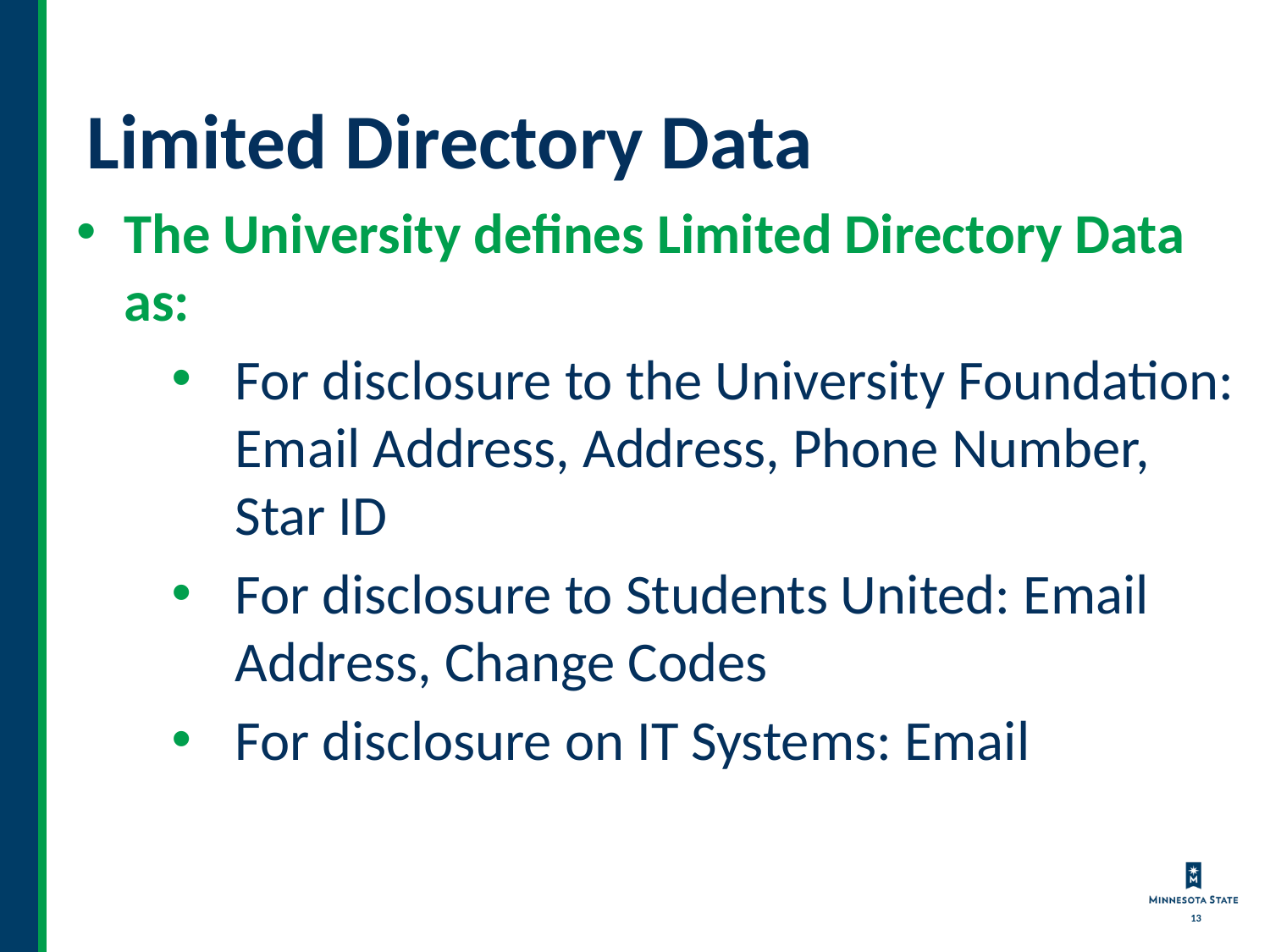

# Limited Directory Data
The University defines Limited Directory Data as:
For disclosure to the University Foundation: Email Address, Address, Phone Number, Star ID
For disclosure to Students United: Email Address, Change Codes
For disclosure on IT Systems: Email